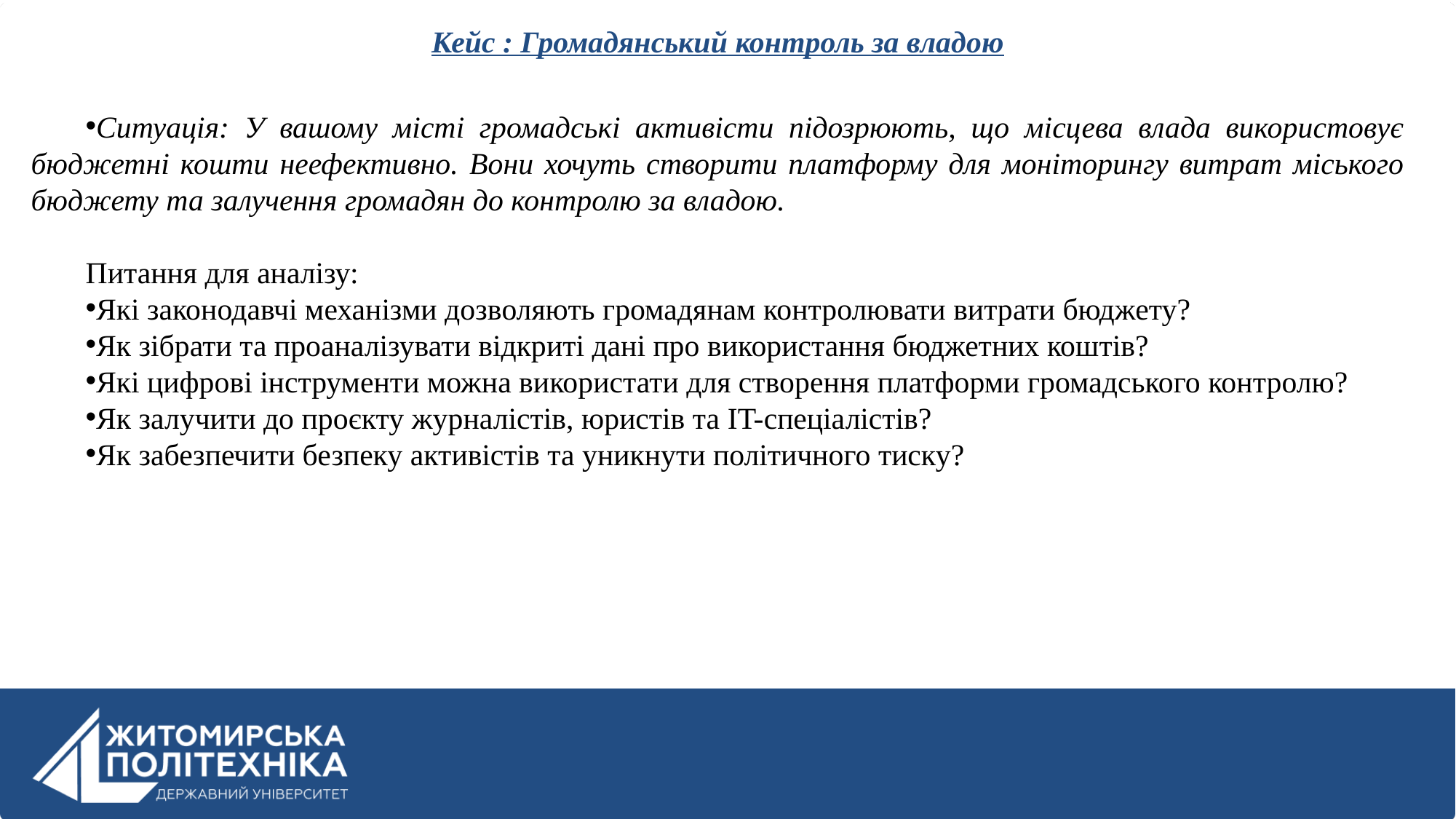

Кейс : Громадянський контроль за владою

Ситуація: У вашому місті громадські активісти підозрюють, що місцева влада використовує бюджетні кошти неефективно. Вони хочуть створити платформу для моніторингу витрат міського бюджету та залучення громадян до контролю за владою.

Питання для аналізу:
Які законодавчі механізми дозволяють громадянам контролювати витрати бюджету?
Як зібрати та проаналізувати відкриті дані про використання бюджетних коштів?
Які цифрові інструменти можна використати для створення платформи громадського контролю?
Як залучити до проєкту журналістів, юристів та IT-спеціалістів?
Як забезпечити безпеку активістів та уникнути політичного тиску?